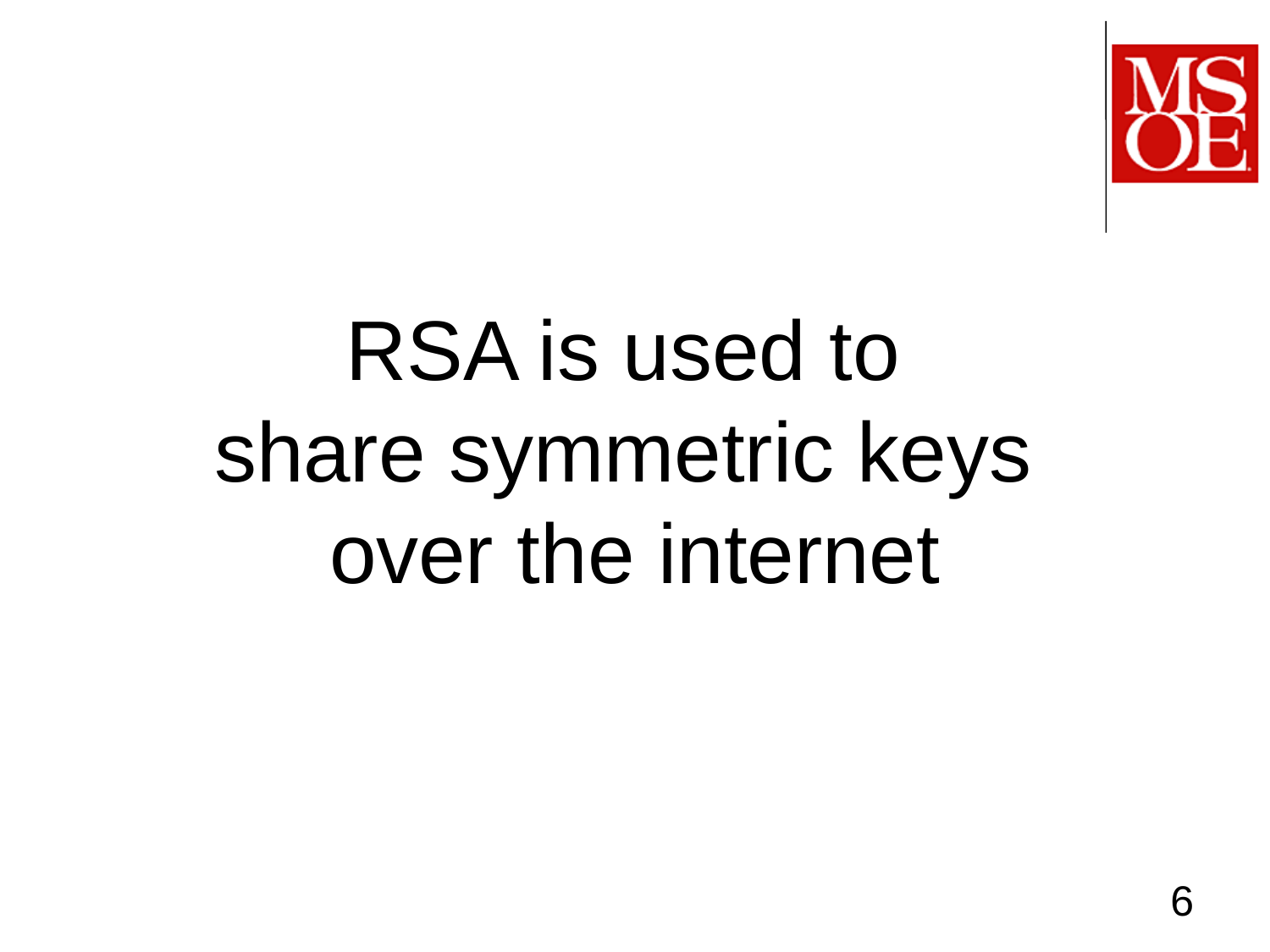

#
RSA is used to
share symmetric keys
over the internet

6